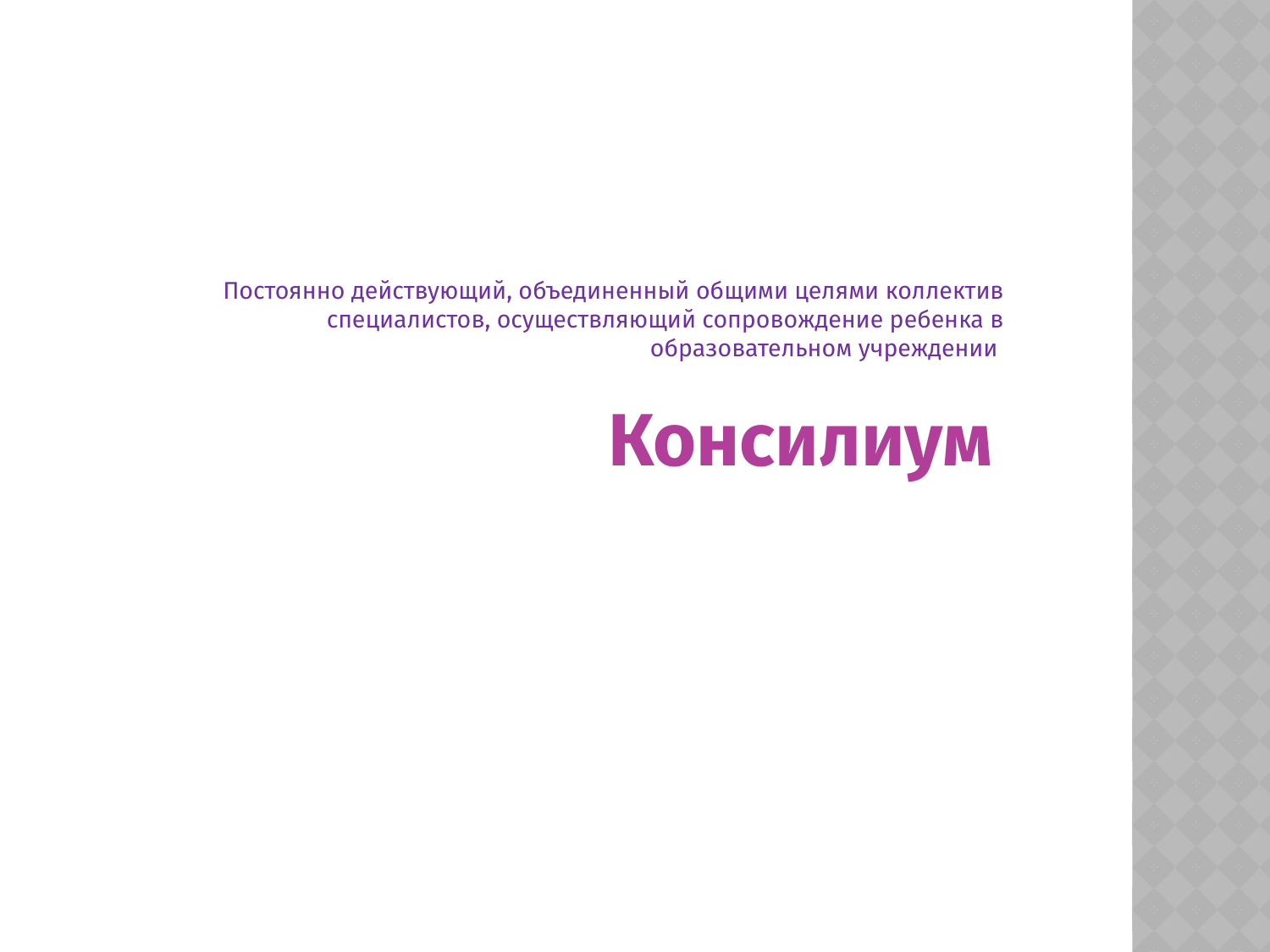

Консилиум
Постоянно действующий, объединенный общими целями коллектив специалистов, осуществляющий сопровождение ребенка в образовательном учреждении